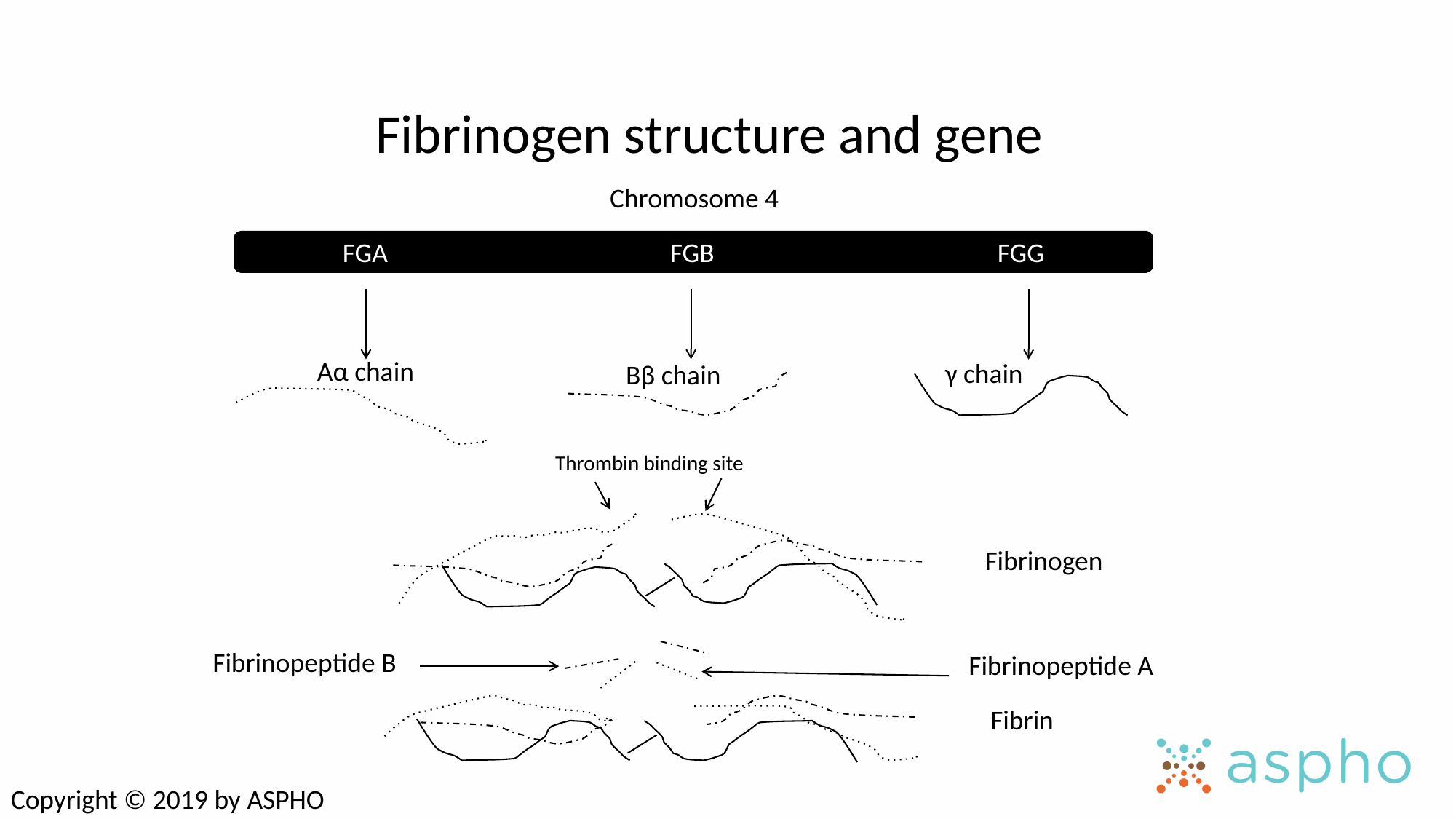

# Fibrinogen structure and gene
Chromosome 4
FGA			FGB			FGG
Aα chain
γ chain
Bβ chain

Thrombin binding site

Fibrinogen

Fibrinopeptide B
Fibrinopeptide A

Fibrin

Copyright © 2019 by ASPHO